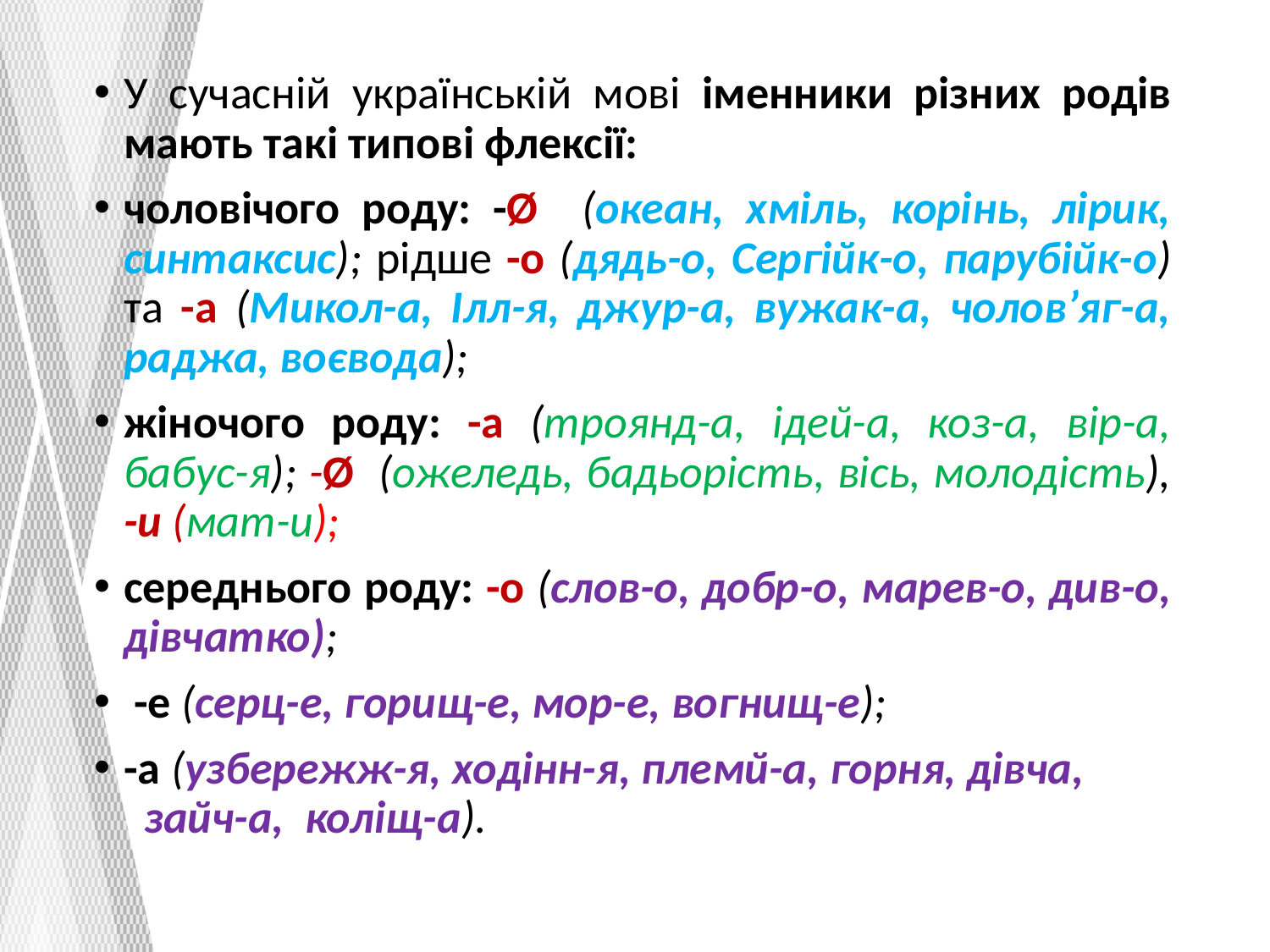

У сучасній українській мові іменники різних родів мають такі типові флексії:
чоловічого роду: -Ø  (океан, хміль, корінь, лірик, синтаксис); рідше -о (дядь-о, Сергійк-о, парубійк-о) та -а (Микол-а, Ілл-я, джур-а, вужак-а, чолов’яг-а, раджа, воєвода);
жіночого роду: -а (троянд-а, ідей-а, коз-а, вір-а, бабус-я); -Ø  (ожеледь, бадьорість, вісь, молодість), -и (мат-и);
середнього роду: -о (слов-о, добр-о, марев-о, див-о, дівчатко);
 -е (серц-е, горищ-е, мор-е, вогнищ-е);
-а (узбережж-я, ходінн-я, племй-а, горня, дівча,           зайч-а,  коліщ-а).